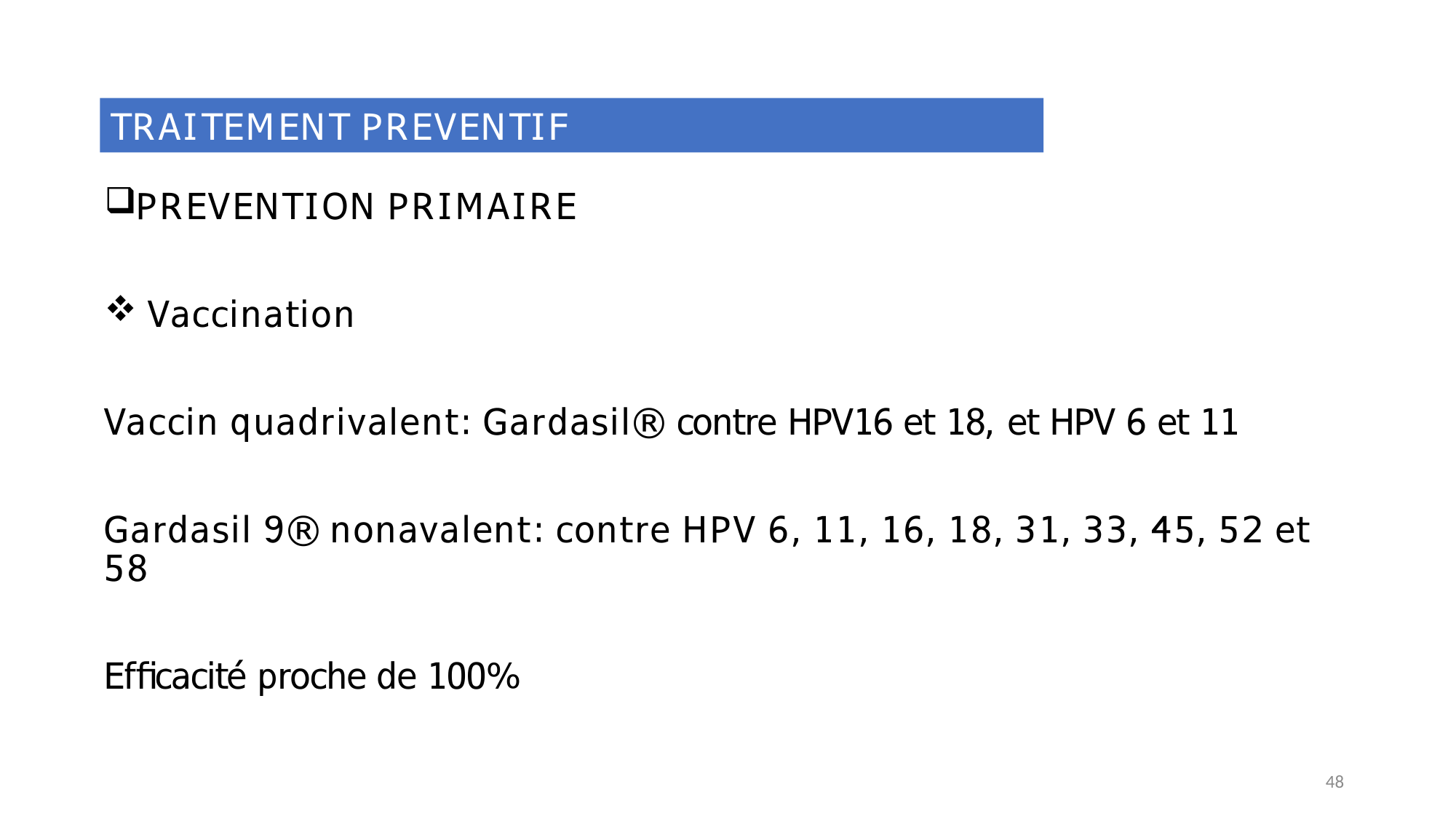

TRAITEMENT PREVENTIF
PREVENTION PRIMAIRE

 Vaccination

Vaccin quadrivalent: Gardasil® contre HPV16 et 18, et HPV 6 et 11

Gardasil 9® nonavalent: contre HPV 6, 11, 16, 18, 31, 33, 45, 52 et 58

Efficacité proche de 100%

48